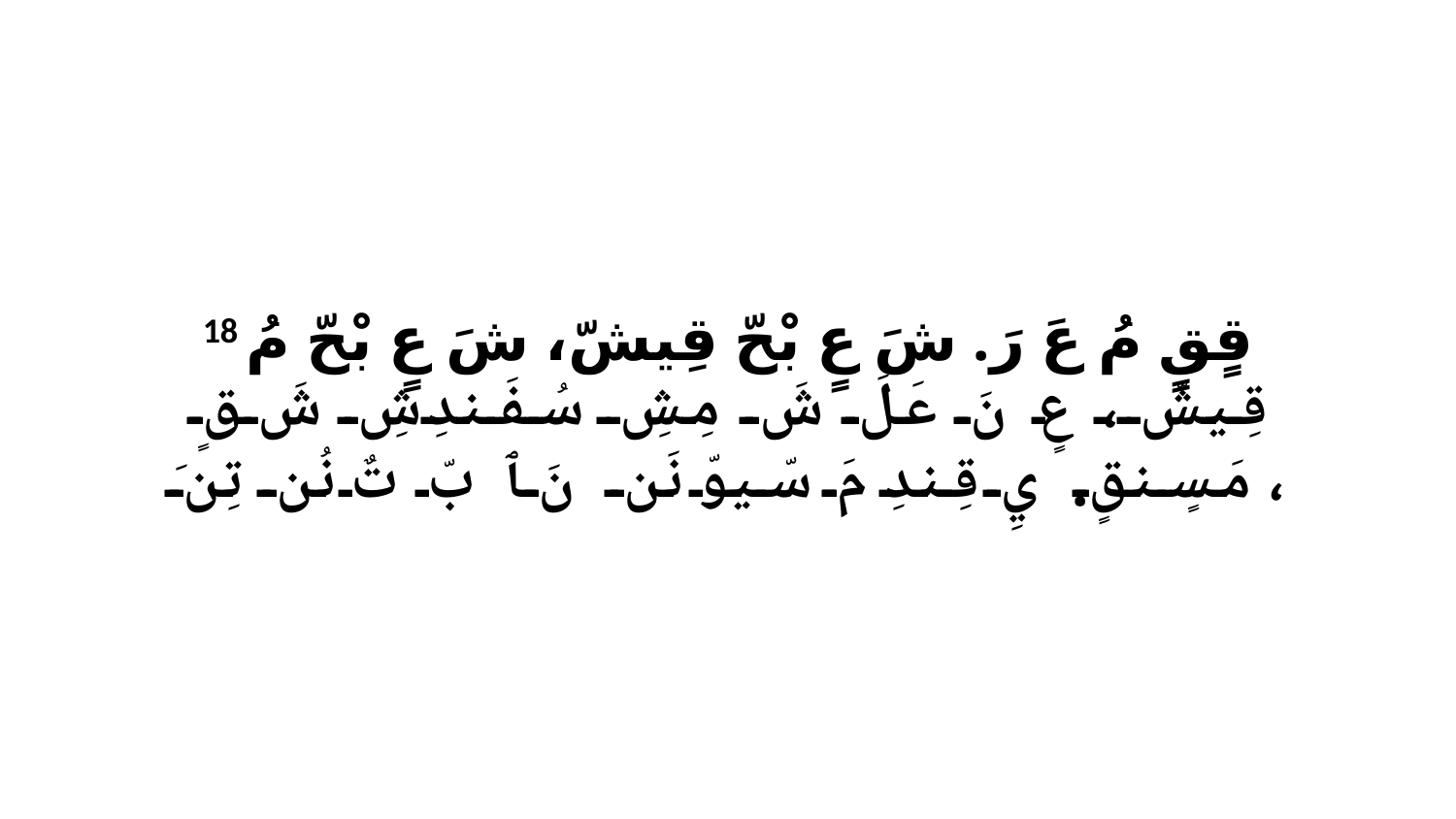

18 قٍقٍ مُ عَ رَ. شَ عٍ بْحّ قِيشّ، شَ عٍ بْحّ مُ قِيشّ، عٍ نَ عَلَ شَ مِشِ سُفَندِشِ شَ قٍ مَسٍنقٍ. يِ قِندِ مَ سّيوّ نَن نَ ﭑ بّ تٌ نُن تِنَ،